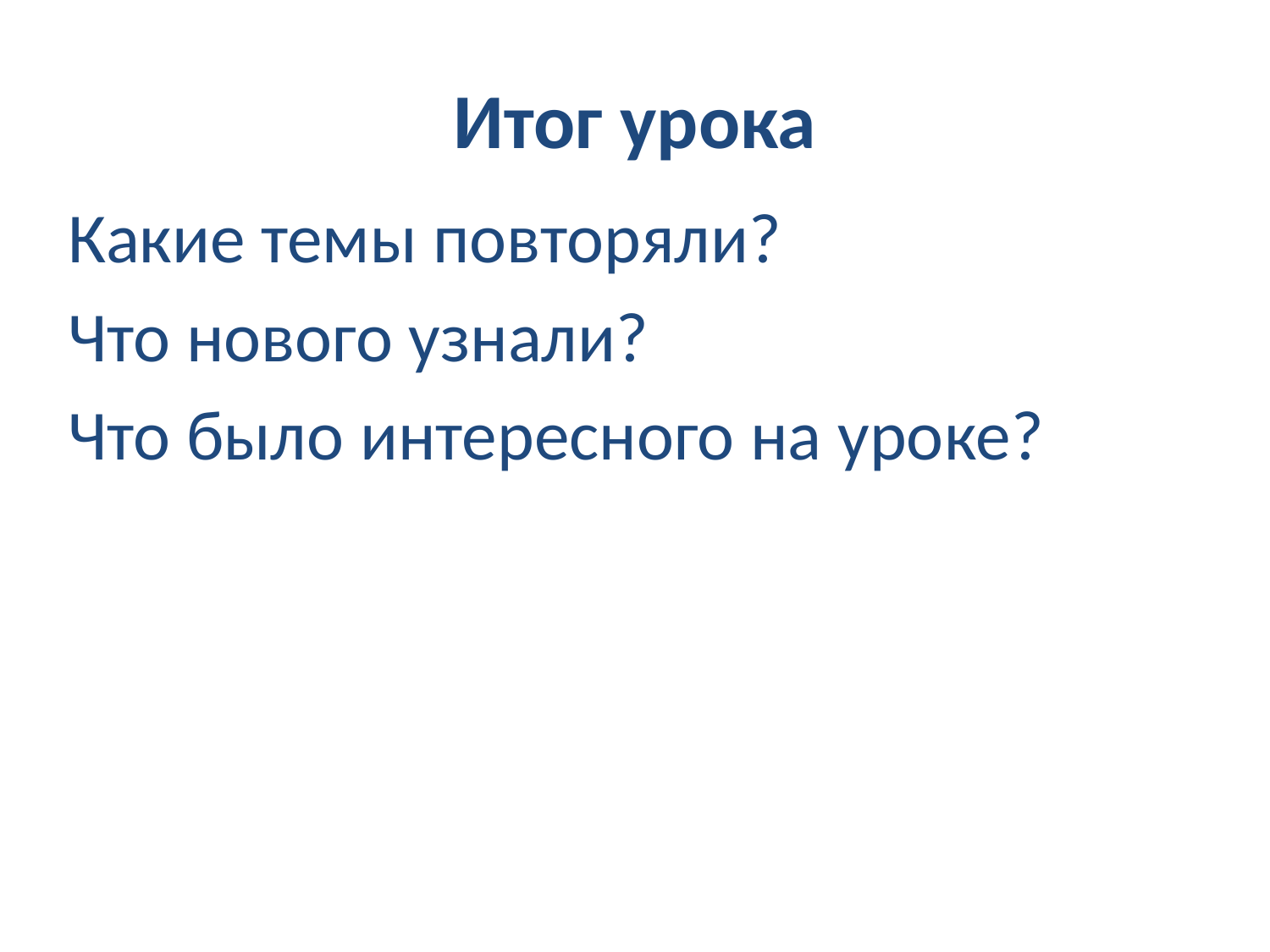

# Итог урока
Какие темы повторяли?
Что нового узнали?
Что было интересного на уроке?